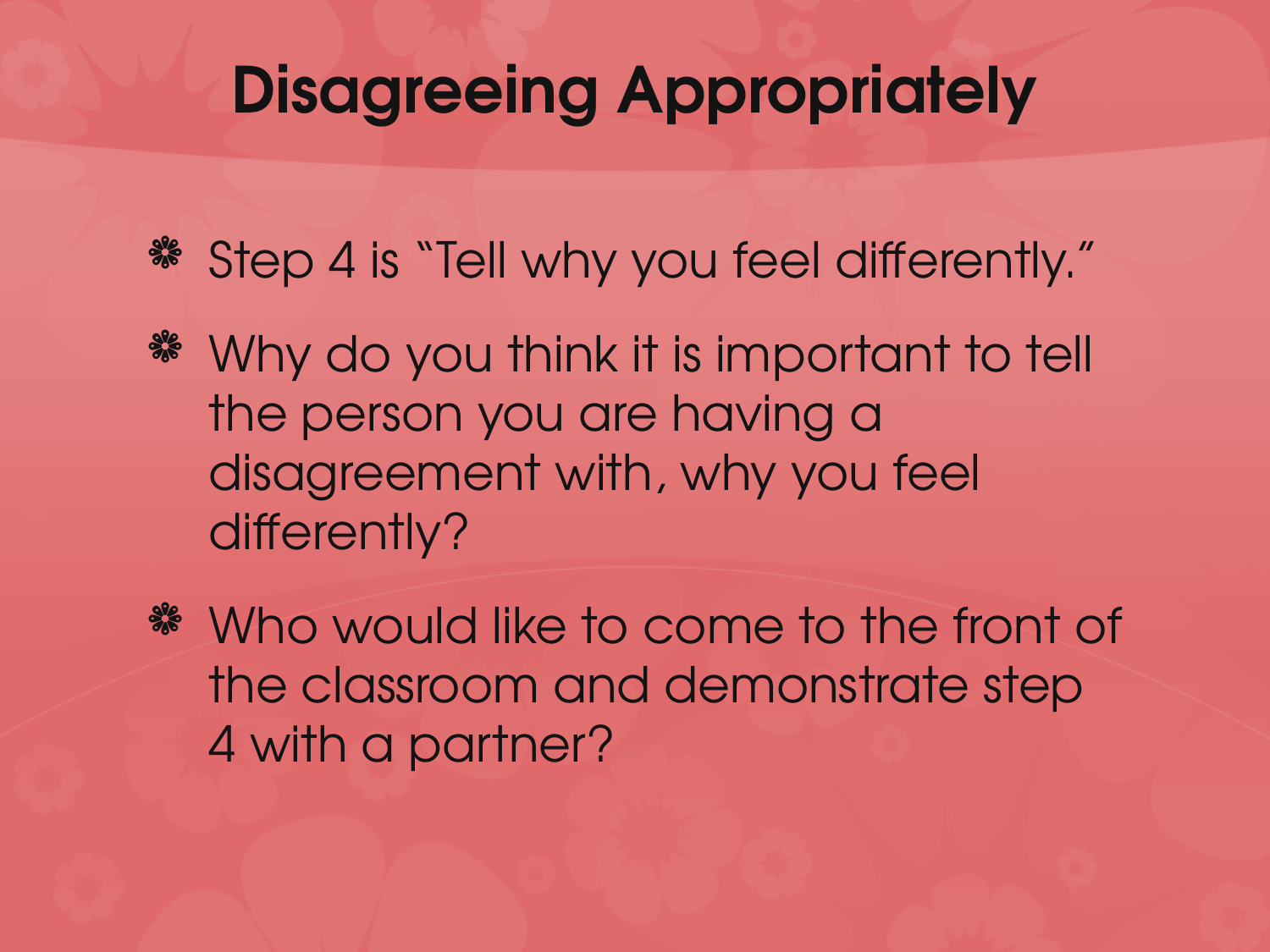

# Disagreeing Appropriately
Step 4 is “Tell why you feel differently.”
Why do you think it is important to tell the person you are having a disagreement with, why you feel differently?
Who would like to come to the front of the classroom and demonstrate step 4 with a partner?